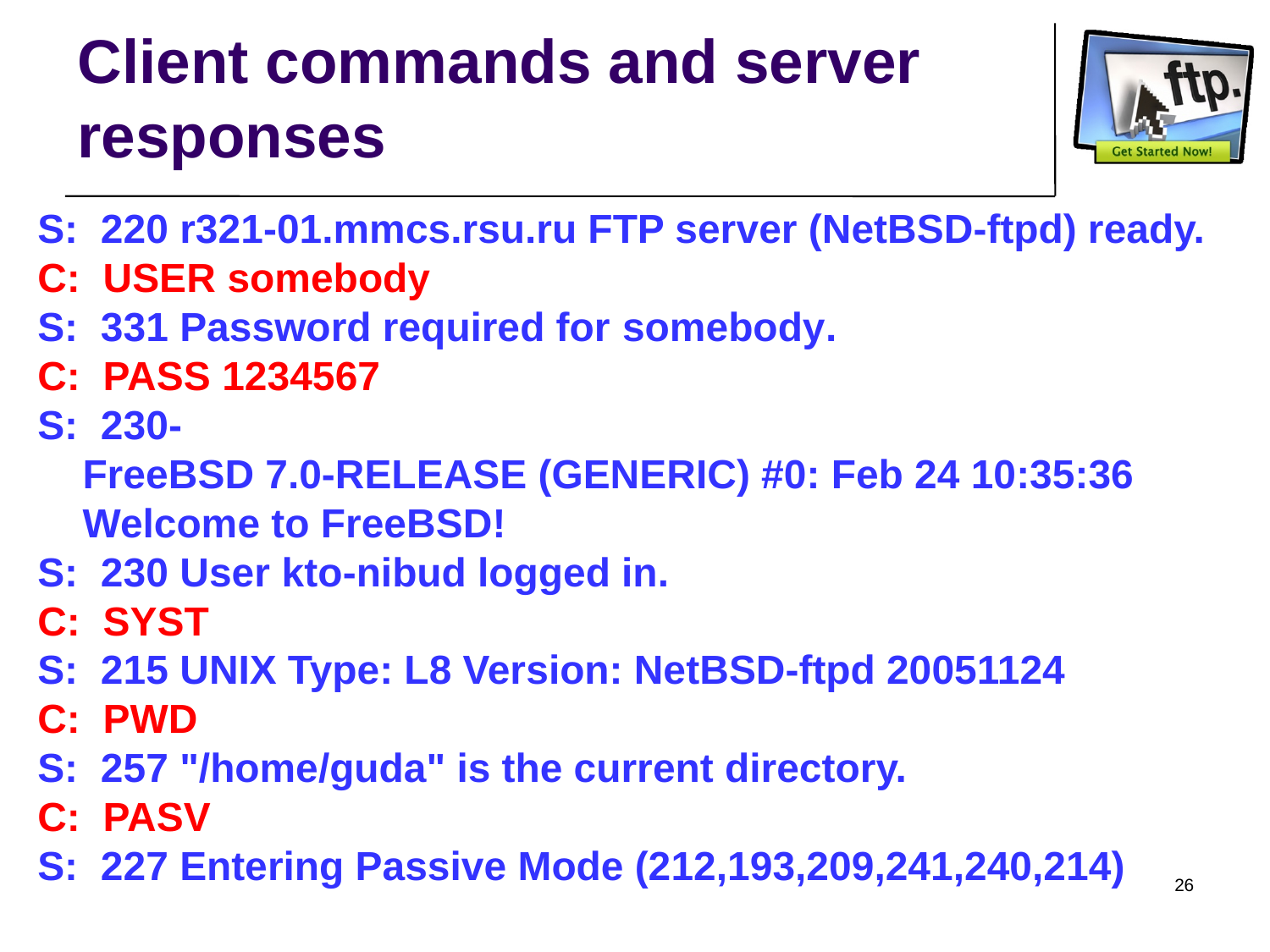

Client commands and server responses
S:  220 r321-01.mmcs.rsu.ru FTP server (NetBSD-ftpd) ready.
C:  USER somebody
S:  331 Password required for somebody.
C:  PASS 1234567
S:  230-
    FreeBSD 7.0-RELEASE (GENERIC) #0: Feb 24 10:35:36
    Welcome to FreeBSD!
S:  230 User kto-nibud logged in.
C:  SYST
S:  215 UNIX Type: L8 Version: NetBSD-ftpd 20051124
C:  PWD
S:  257 "/home/guda" is the current directory.
C:  PASV
S:  227 Entering Passive Mode (212,193,209,241,240,214)
26